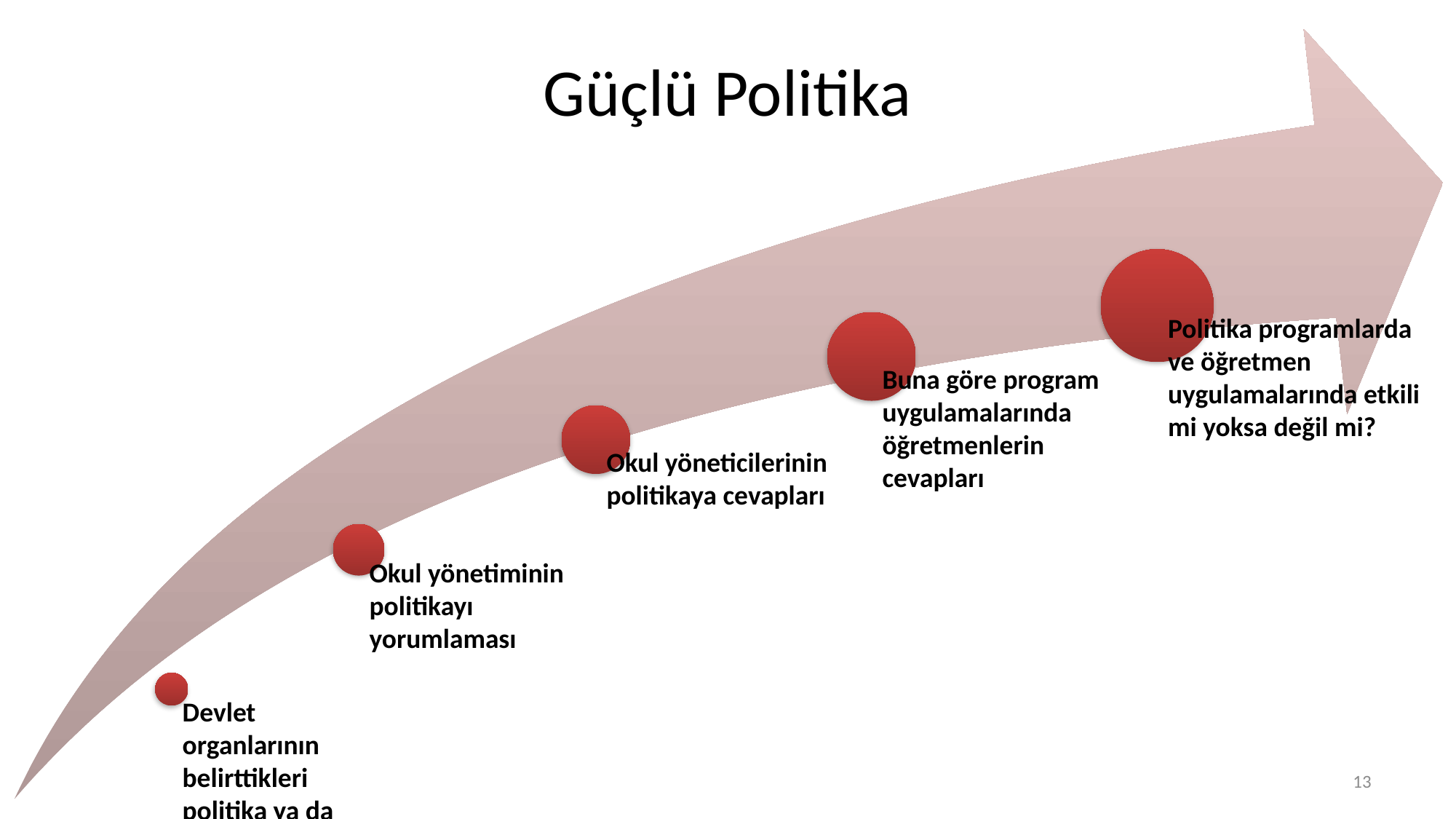

# Güçlü Politika
Okul yönetiminin politikayı yorumlaması
Okul yöneticilerinin politikaya cevapları
Buna göre program uygulamalarında öğretmenlerin cevapları
Politika programlarda ve öğretmen uygulamalarında etkili mi yoksa değil mi?

13